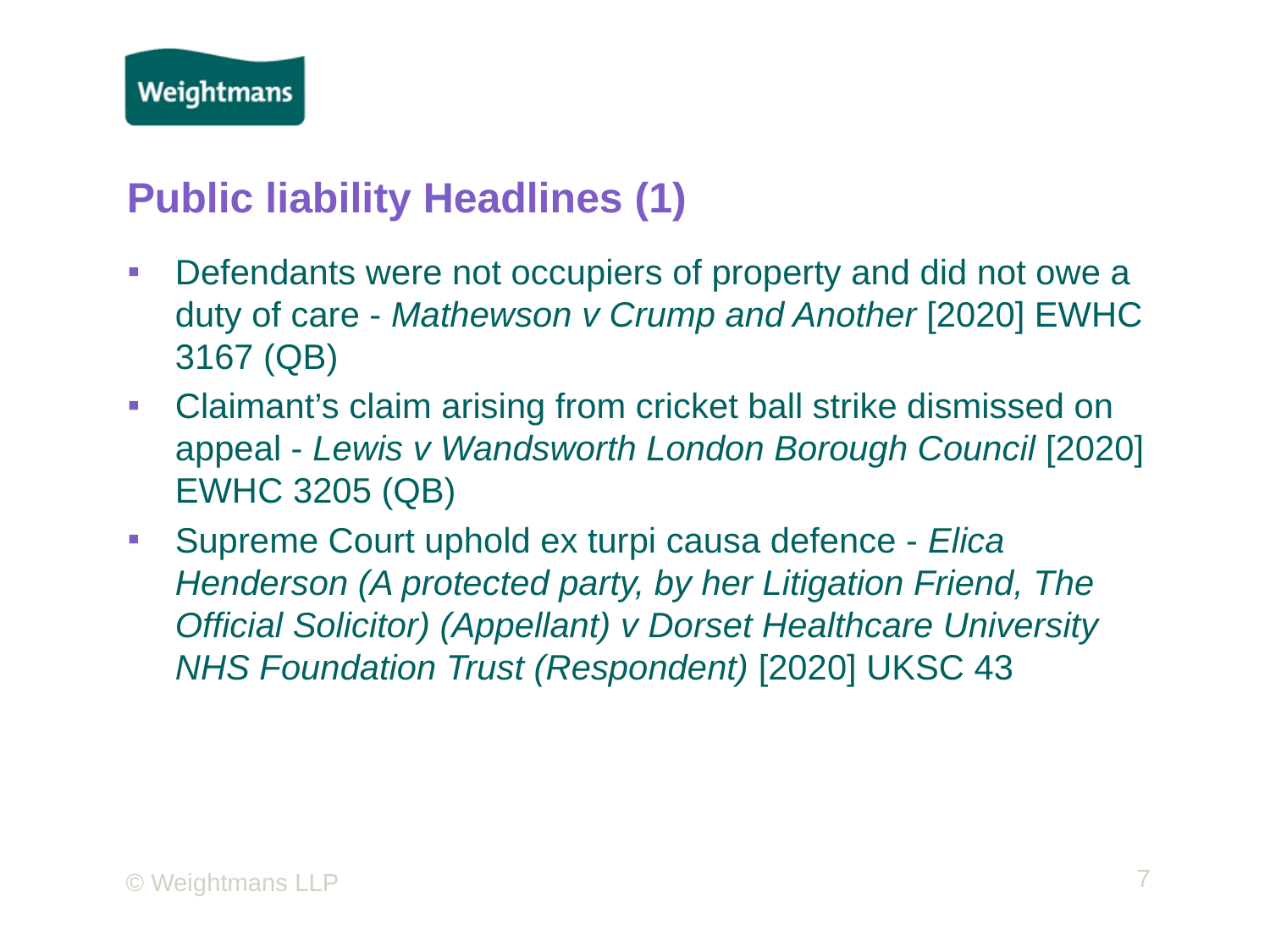

# Public liability Headlines (1)
Defendants were not occupiers of property and did not owe a duty of care - Mathewson v Crump and Another [2020] EWHC 3167 (QB)
Claimant’s claim arising from cricket ball strike dismissed on appeal - Lewis v Wandsworth London Borough Council [2020] EWHC 3205 (QB)
Supreme Court uphold ex turpi causa defence - Elica Henderson (A protected party, by her Litigation Friend, The Official Solicitor) (Appellant) v Dorset Healthcare University NHS Foundation Trust (Respondent) [2020] UKSC 43